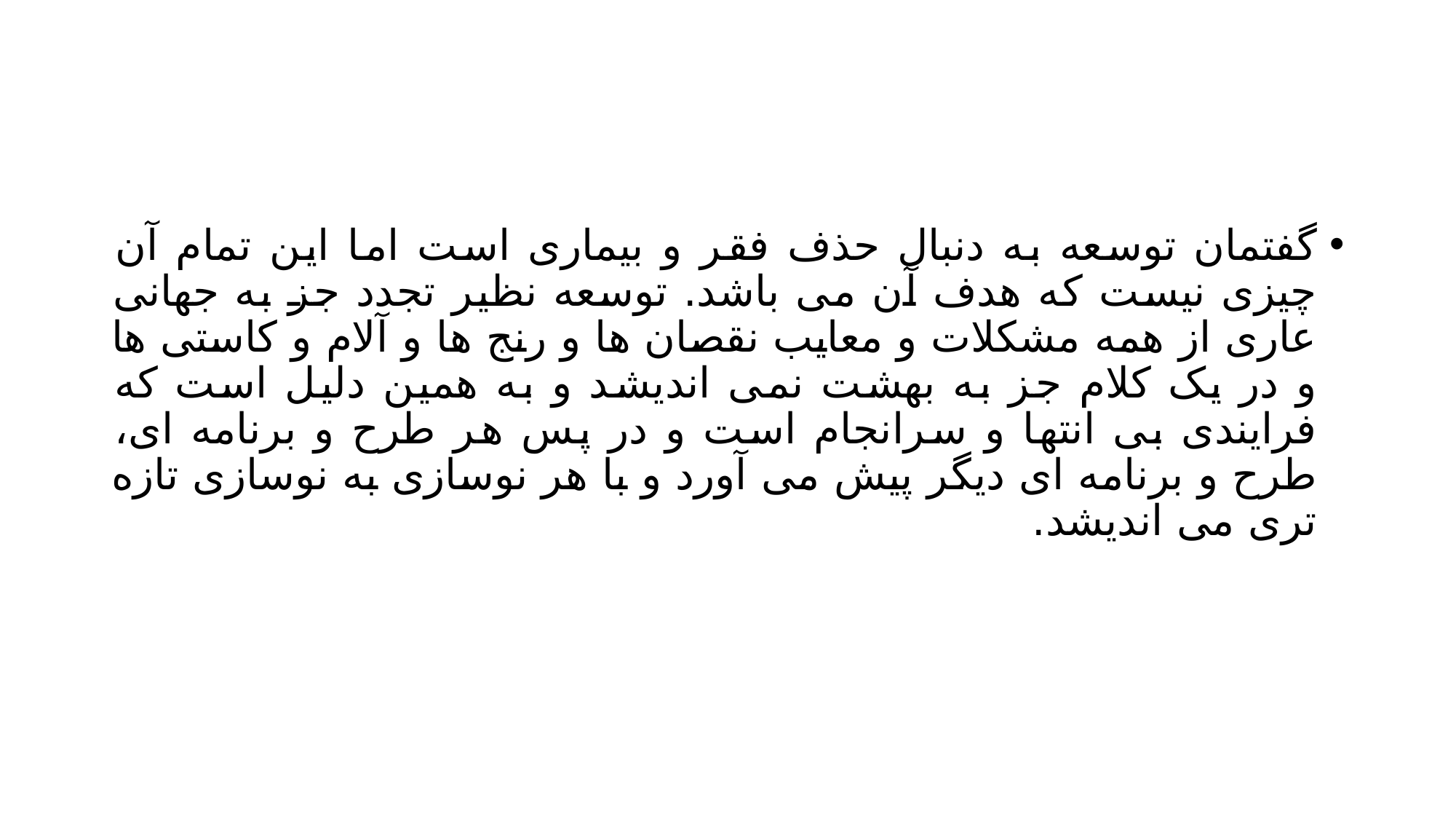

#
گفتمان توسعه به دنبال حذف فقر و بیماری است اما این تمام آن چیزی نیست که هدف آن می باشد. توسعه نظیر تجدد جز به جهانی عاری از همه مشکلات و معایب نقصان ها و رنج ها و آلام و کاستی ها و در یک کلام جز به بهشت نمی اندیشد و به همین دلیل است که فرایندی بی انتها و سرانجام است و در پس هر طرح و برنامه ای، طرح و برنامه ای دیگر پیش می آورد و با هر نوسازی به نوسازی تازه تری می اندیشد.